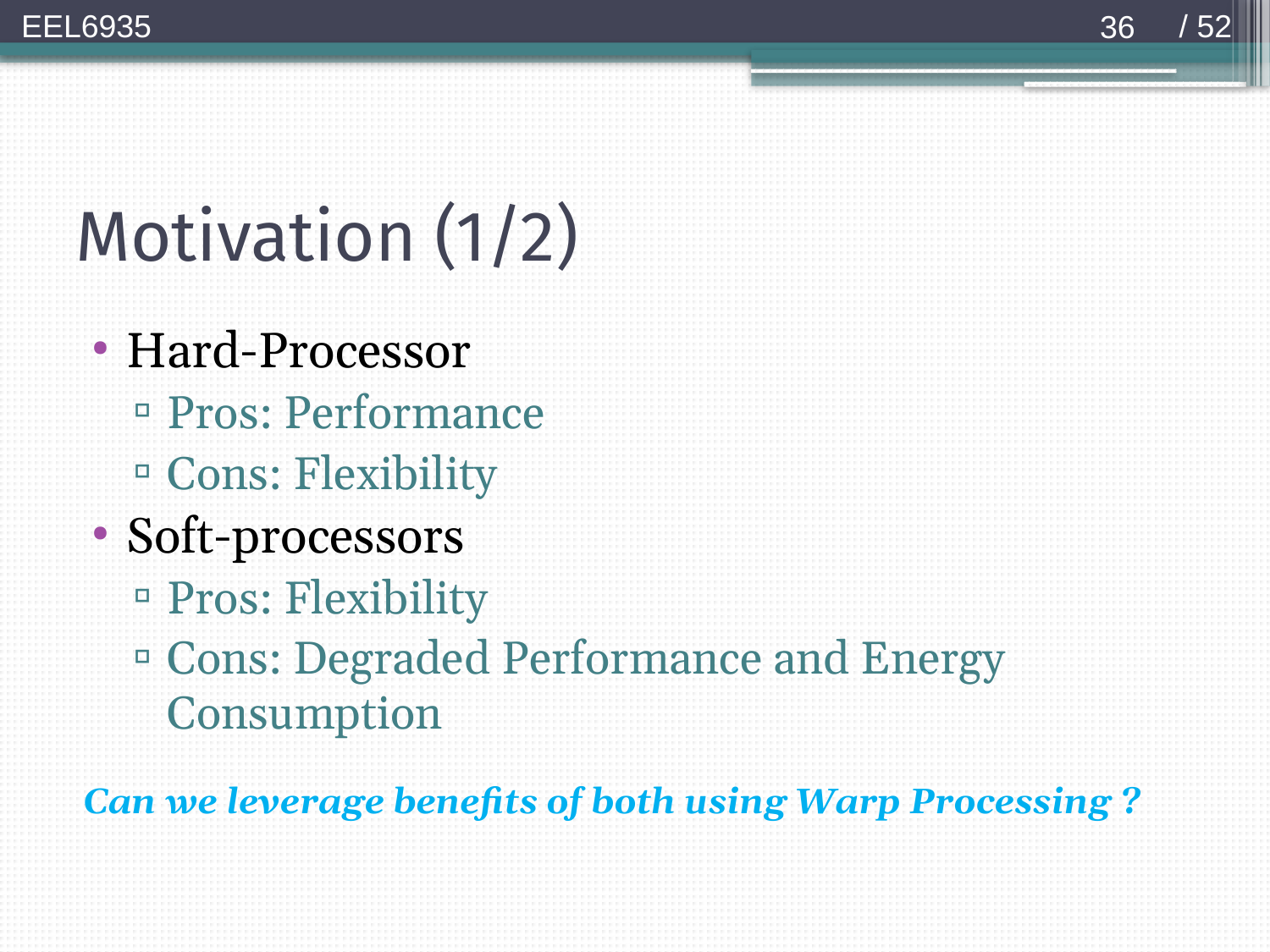

36
# Motivation (1/2)
Hard-Processor
Pros: Performance
Cons: Flexibility
Soft-processors
Pros: Flexibility
Cons: Degraded Performance and Energy Consumption

Can we leverage benefits of both using Warp Processing ?